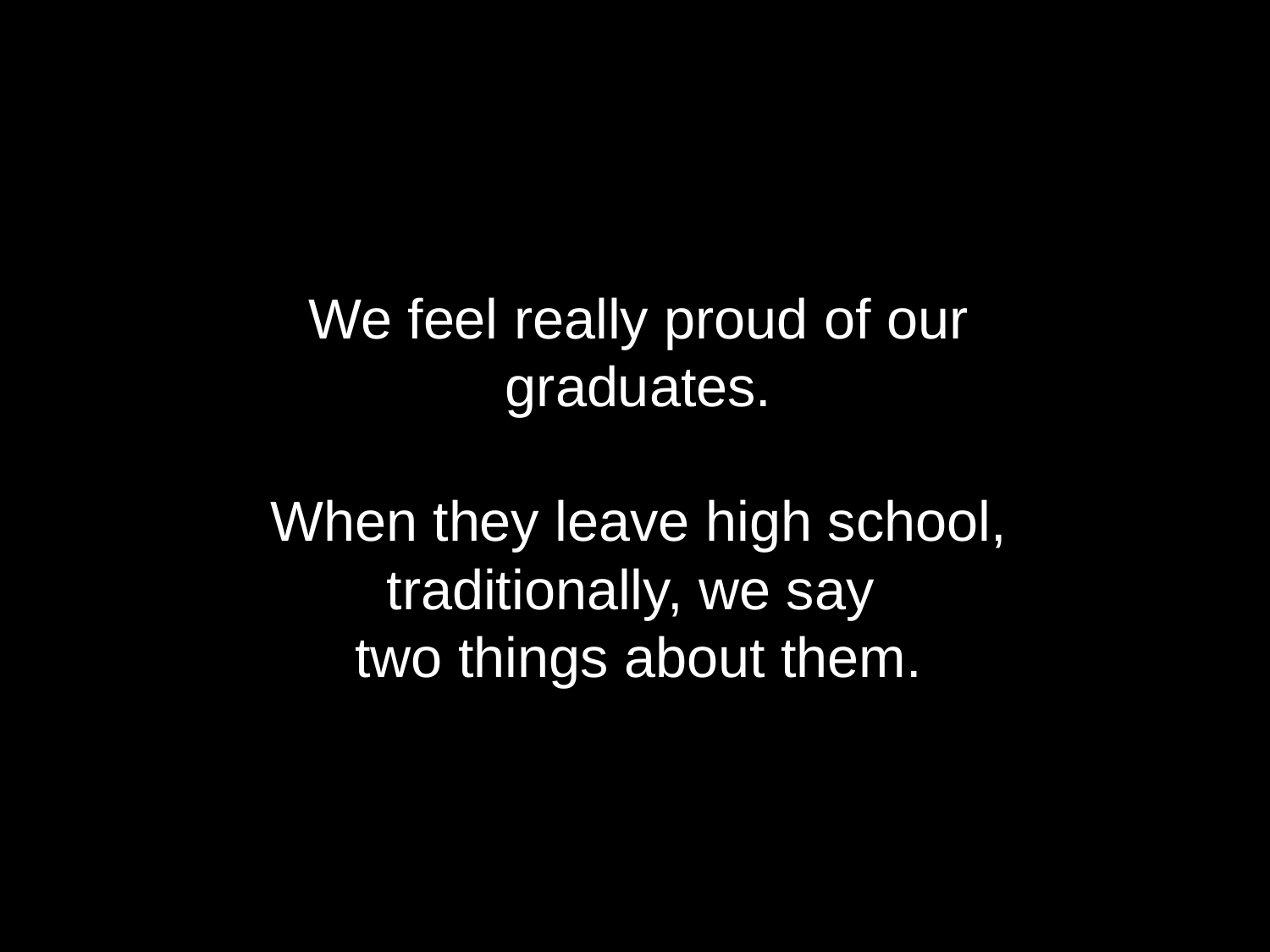

We feel really proud of our
graduates.

When they leave high school,
traditionally, we say
two things about them.